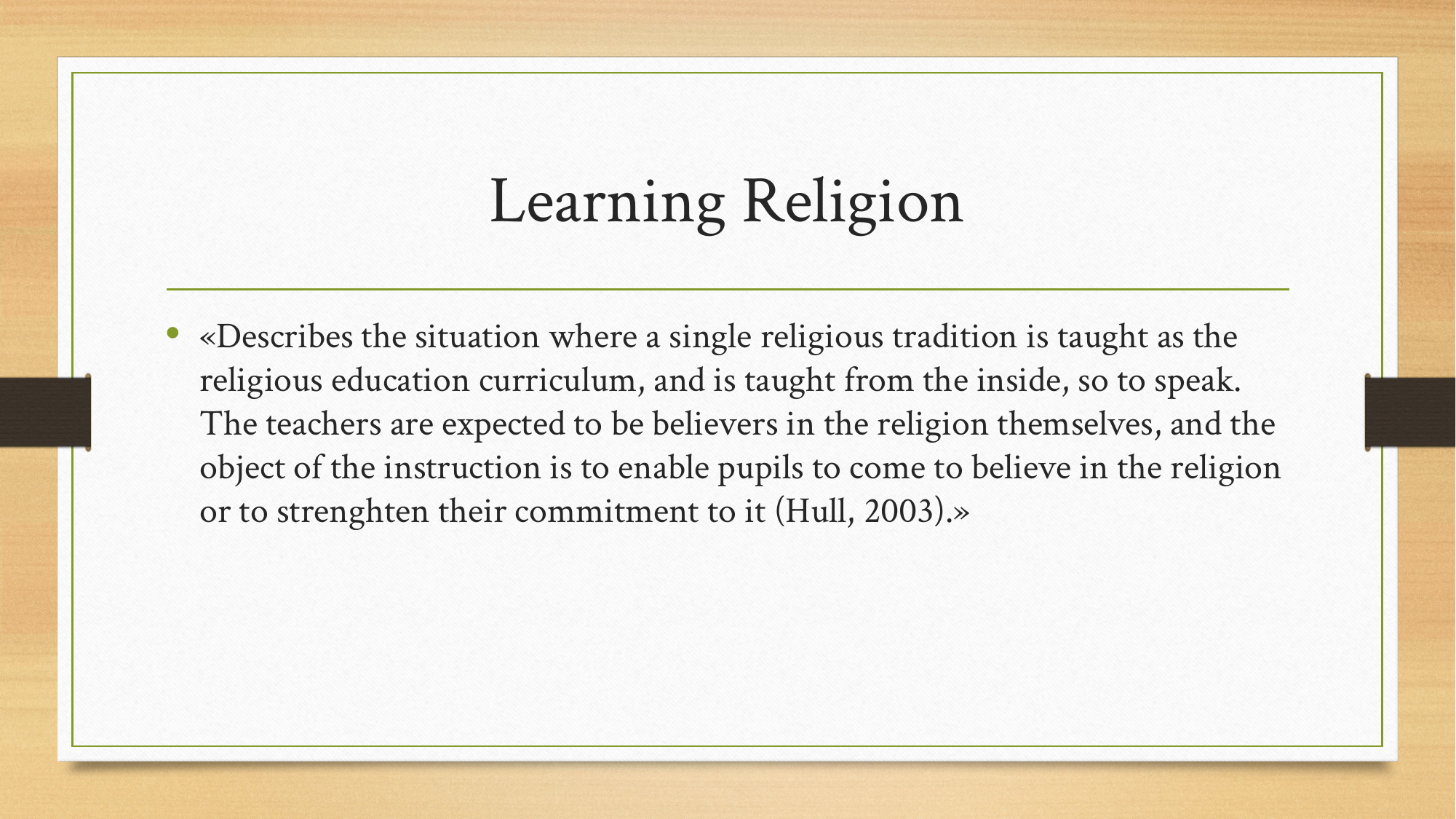

# Learning Religion
«Describes the situation where a single religious tradition is taught as the religious education curriculum, and is taught from the inside, so to speak. The teachers are expected to be believers in the religion themselves, and the object of the instruction is to enable pupils to come to believe in the religion or to strenghten their commitment to it (Hull, 2003).»